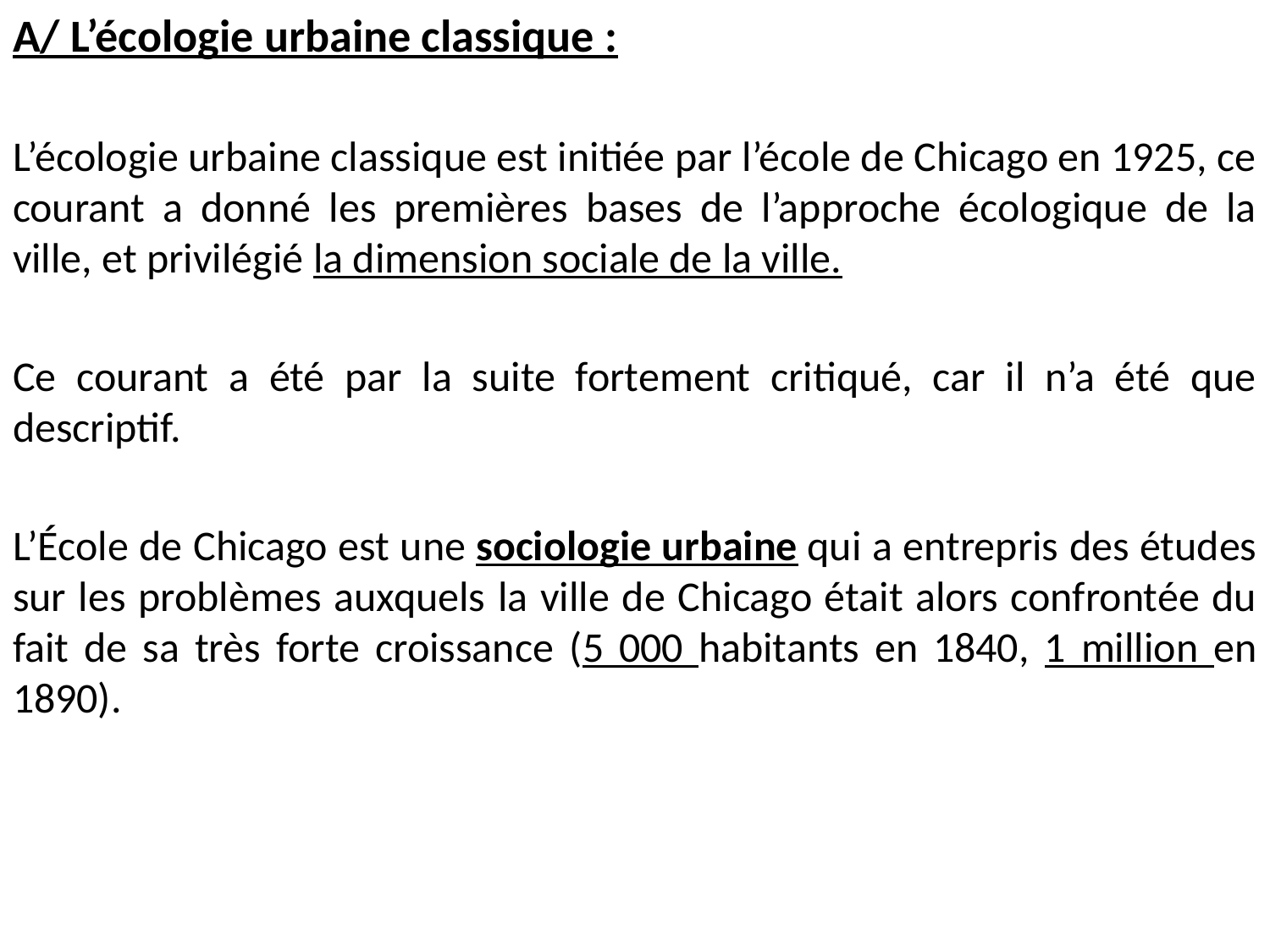

A/ L’écologie urbaine classique :

L’écologie urbaine classique est initiée par l’école de Chicago en 1925, ce courant a donné les premières bases de l’approche écologique de la ville, et privilégié la dimension sociale de la ville.

Ce courant a été par la suite fortement critiqué, car il n’a été que descriptif.

L’École de Chicago est une sociologie urbaine qui a entrepris des études sur les problèmes auxquels la ville de Chicago était alors confrontée du fait de sa très forte croissance (5 000 habitants en 1840, 1 million en 1890).